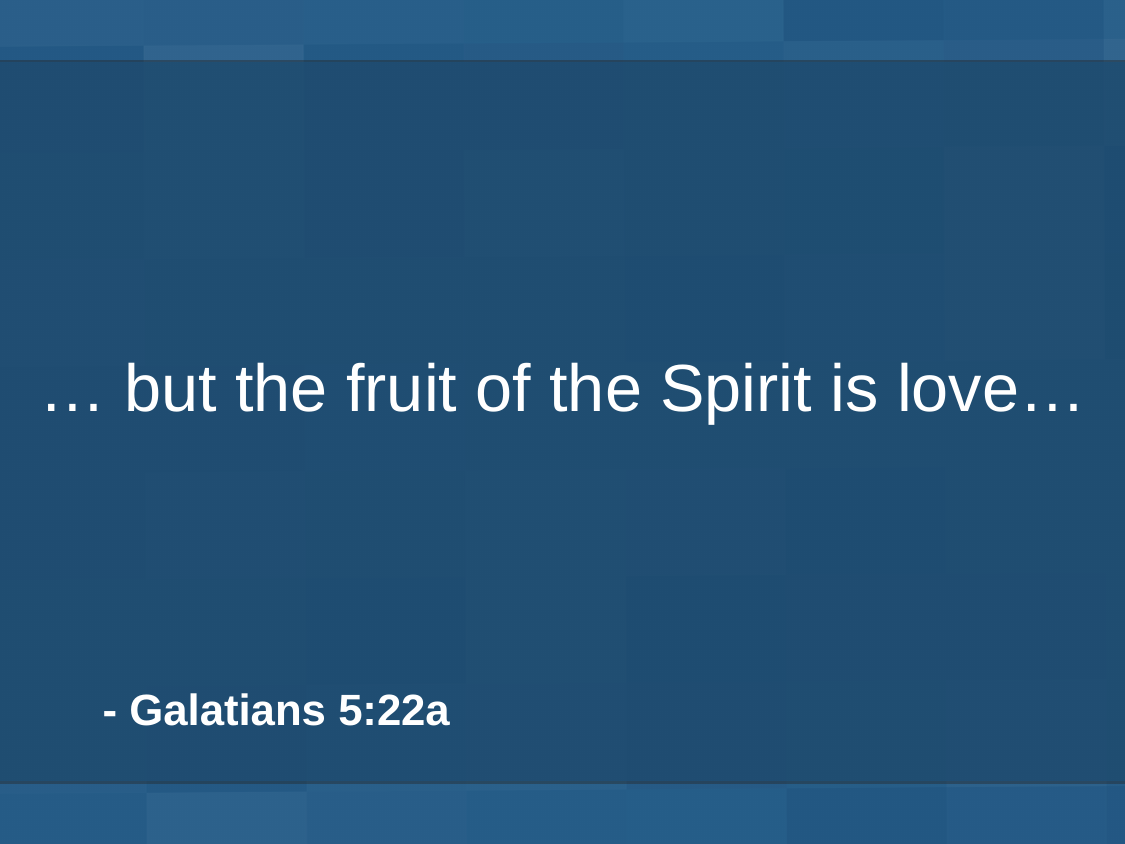

… but the fruit of the Spirit is love…
- Galatians 5:22a